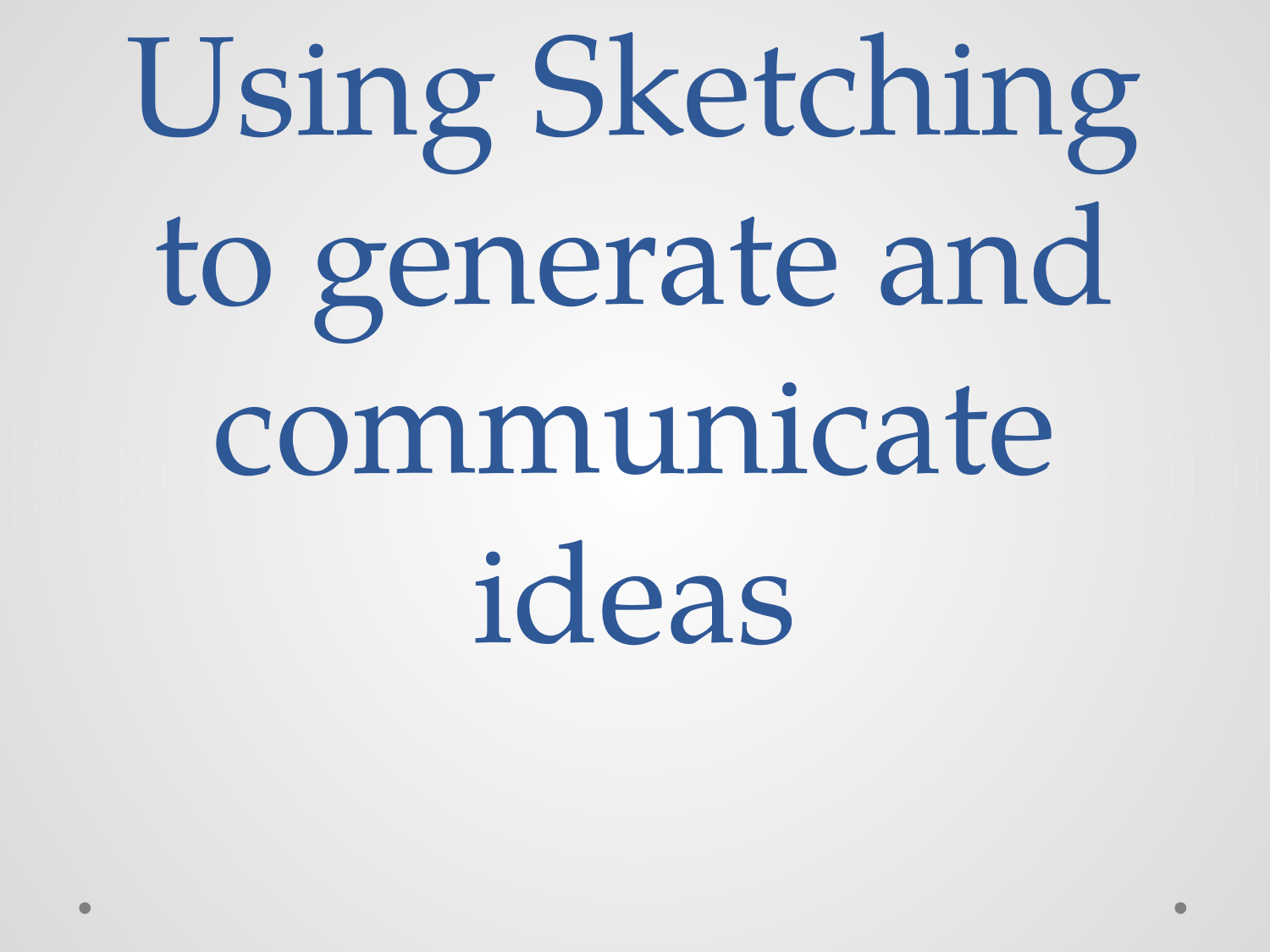

# Using Sketching to generate and communicate ideas